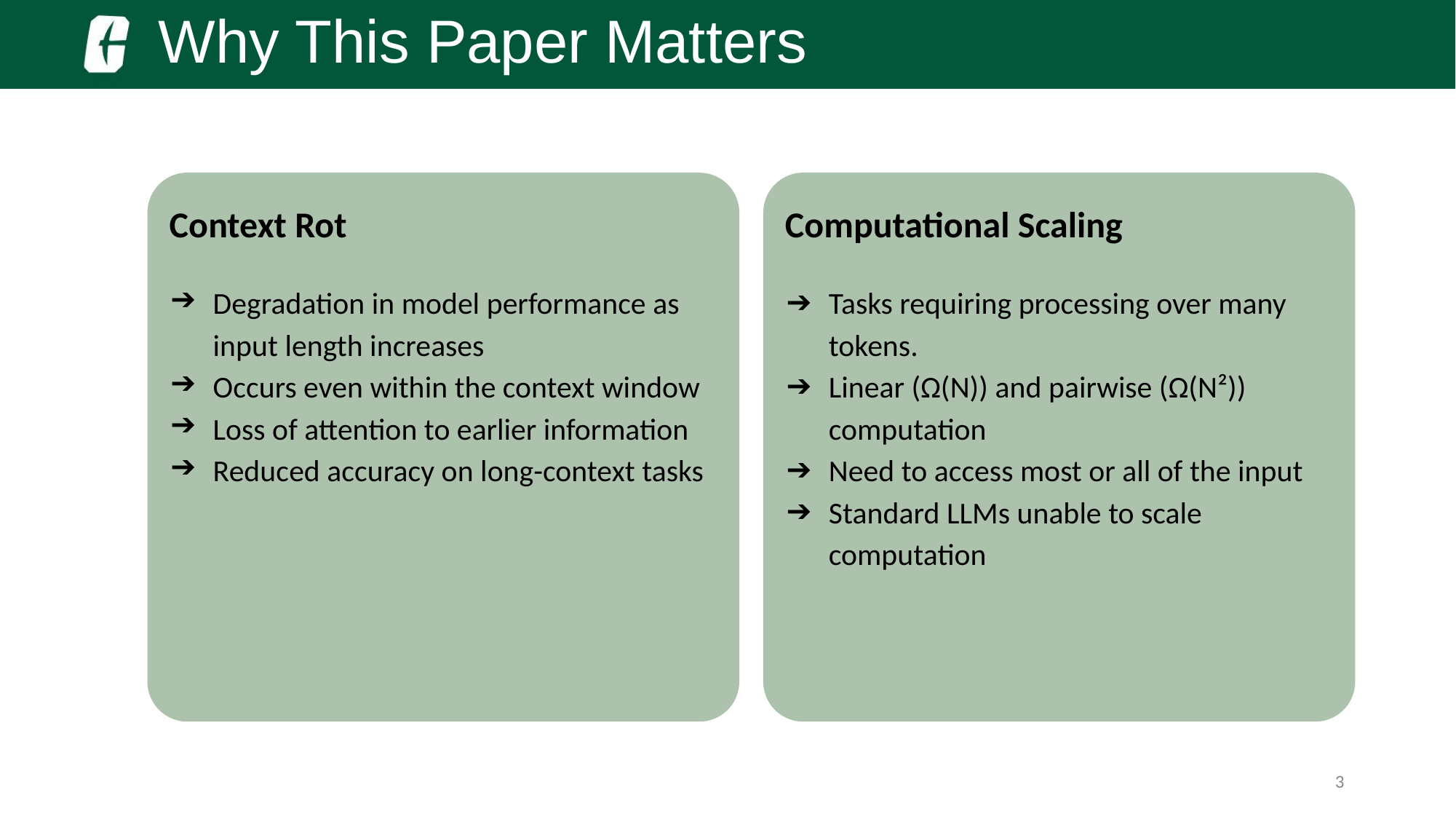

Why This Paper Matters
Context Rot

Computational Scaling

Tasks requiring processing over many tokens.
Linear (Ω(N)) and pairwise (Ω(N²)) computation
Need to access most or all of the input
Standard LLMs unable to scale computation
Degradation in model performance as input length increases
Occurs even within the context window
Loss of attention to earlier information
Reduced accuracy on long-context tasks
3